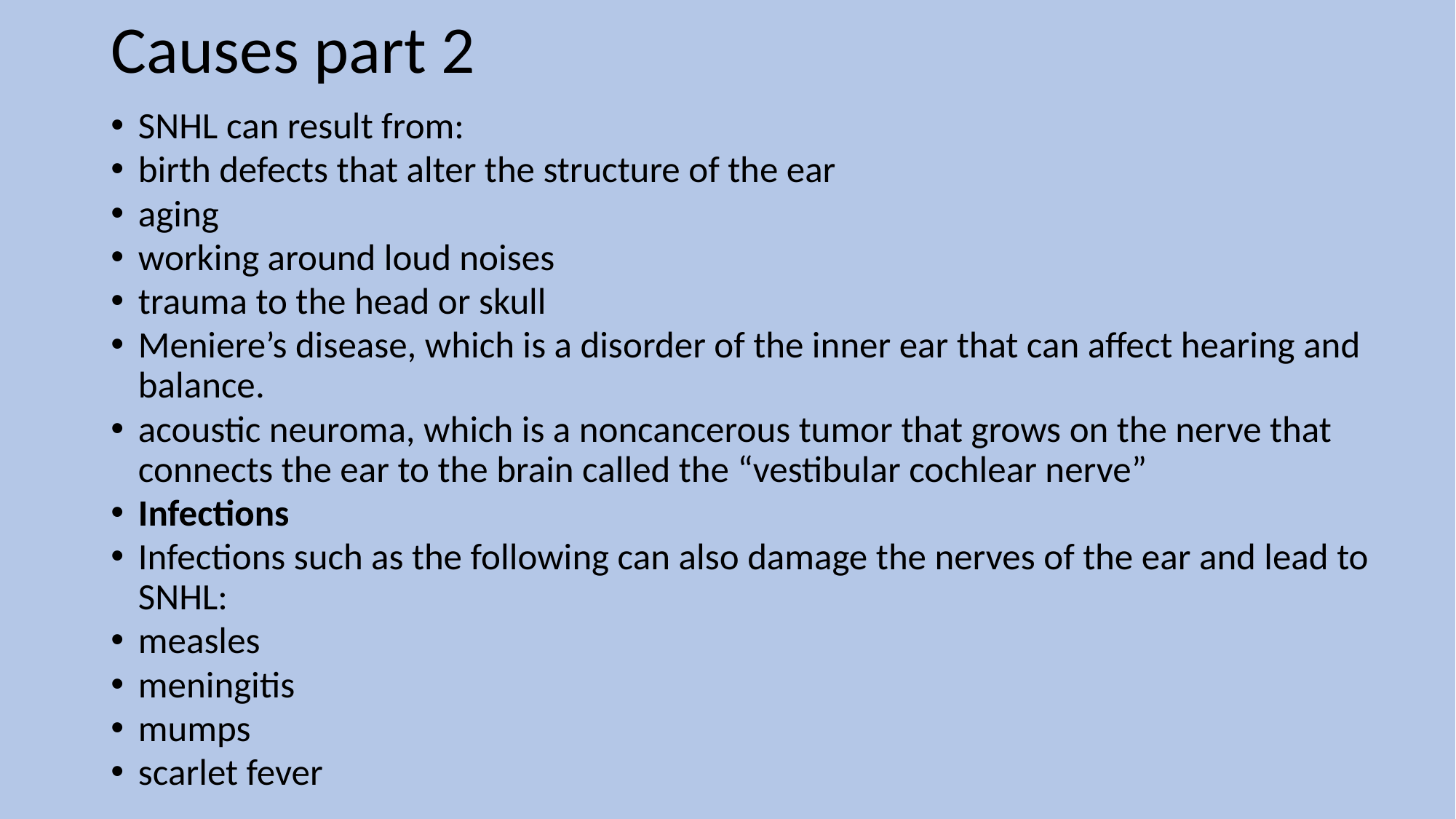

# Causes part 2
SNHL can result from:
birth defects that alter the structure of the ear
aging
working around loud noises
trauma to the head or skull
Meniere’s disease, which is a disorder of the inner ear that can affect hearing and balance.
acoustic neuroma, which is a noncancerous tumor that grows on the nerve that connects the ear to the brain called the “vestibular cochlear nerve”
Infections
Infections such as the following can also damage the nerves of the ear and lead to SNHL:
measles
meningitis
mumps
scarlet fever